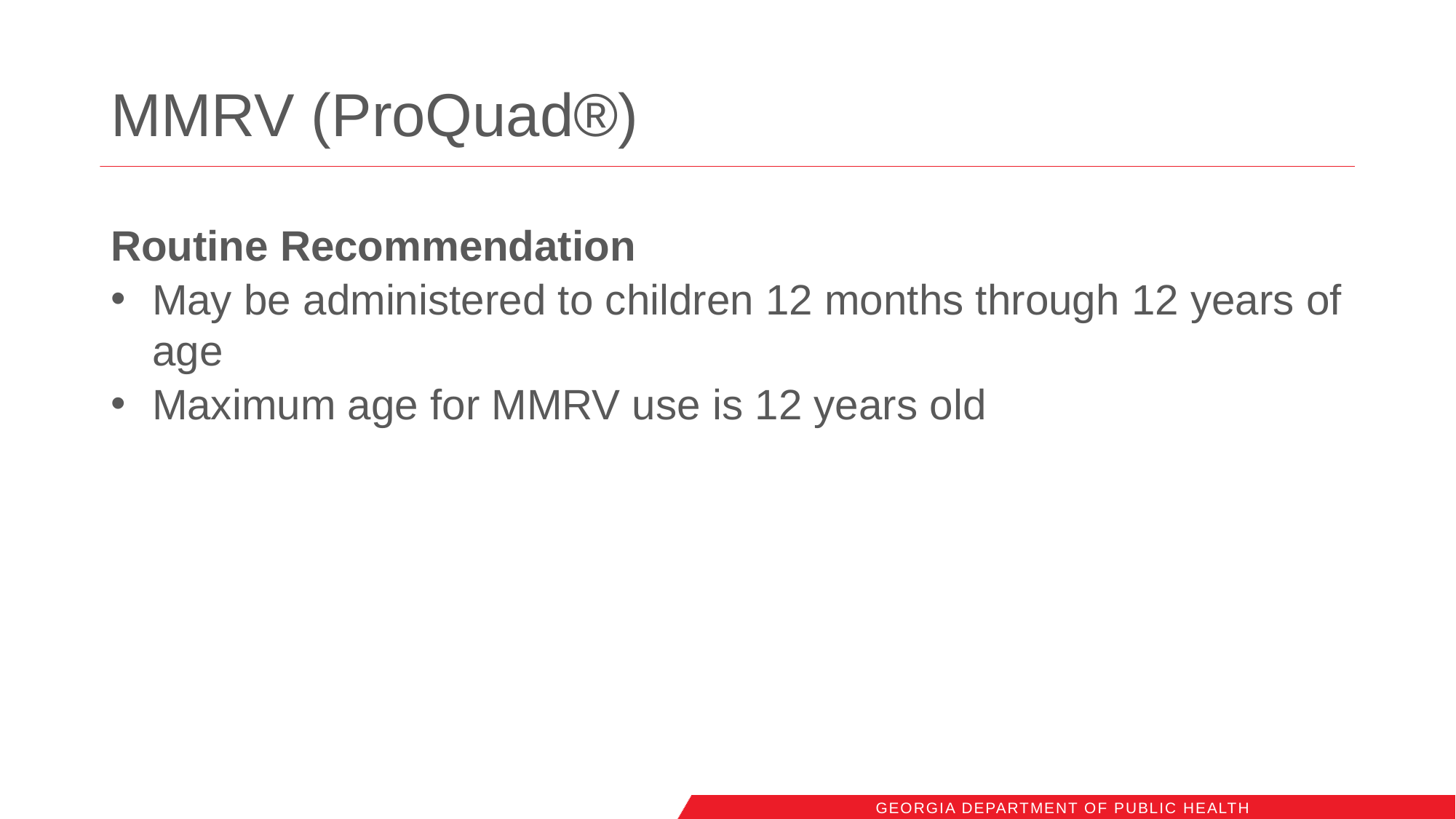

# MMRV (ProQuad®)
Routine Recommendation
May be administered to children 12 months through 12 years of age
Maximum age for MMRV use is 12 years old